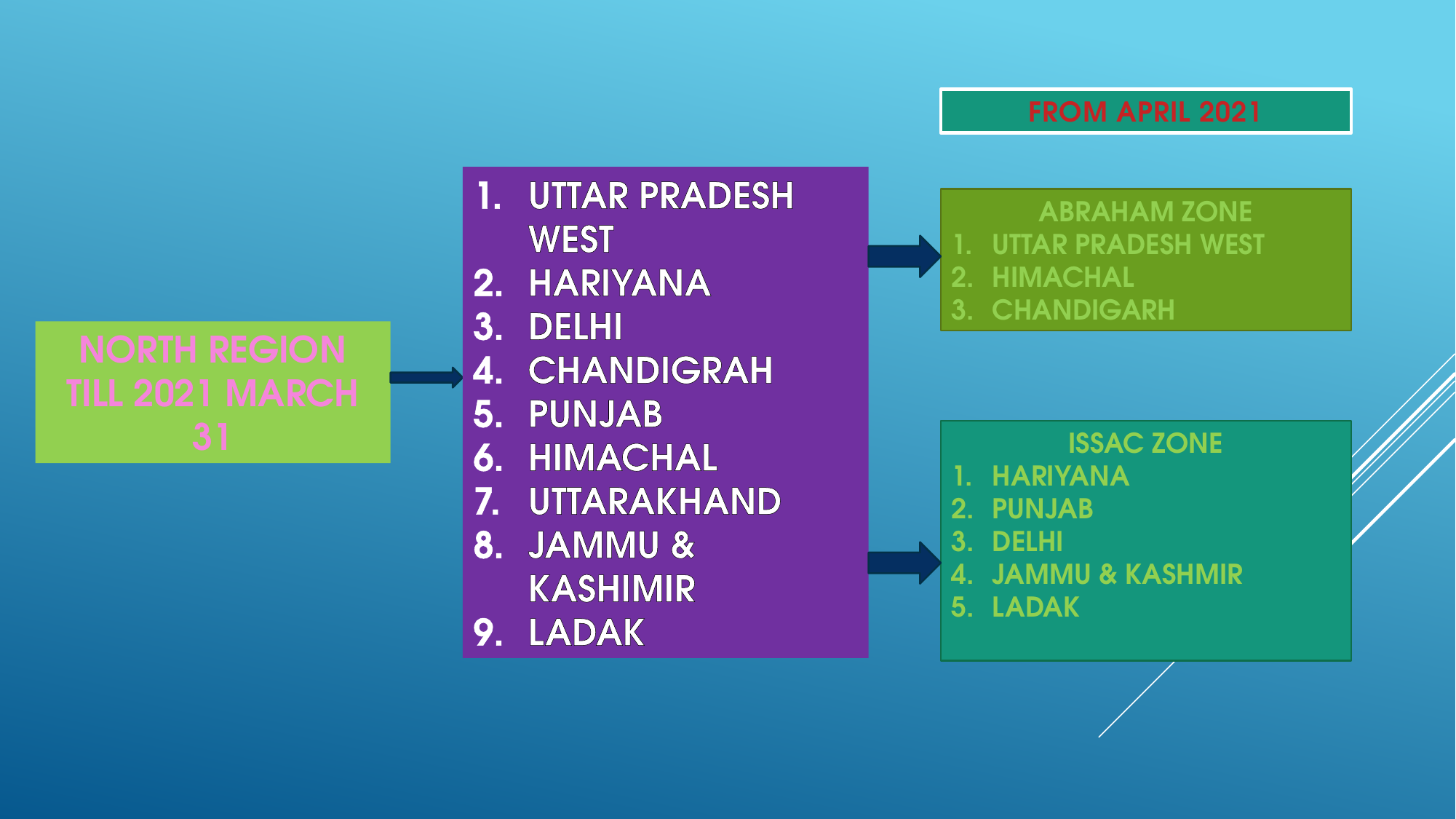

FROM APRIL 2021
UTTAR PRADESH WEST
HARIYANA
DELHI
CHANDIGRAH
PUNJAB
HIMACHAL
UTTARAKHAND
JAMMU & KASHIMIR
LADAK
ABRAHAM ZONE
UTTAR PRADESH WEST
HIMACHAL
CHANDIGARH

NORTH REGION TILL 2021 MARCH 31

ISSAC ZONE
HARIYANA
PUNJAB
DELHI
JAMMU & KASHMIR
LADAK